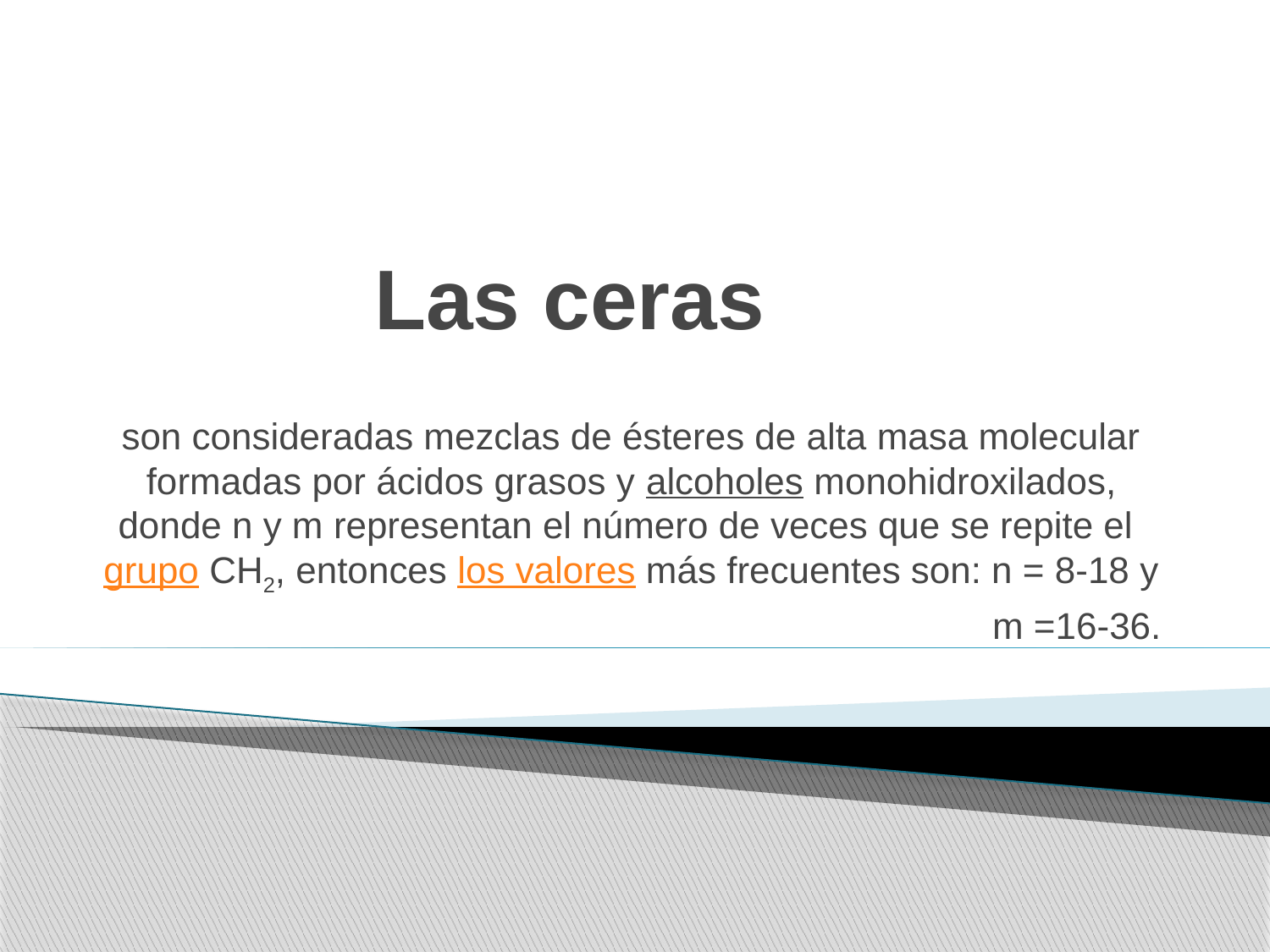

# Las ceras
son consideradas mezclas de ésteres de alta masa molecular formadas por ácidos grasos y alcoholes monohidroxilados, donde n y m representan el número de veces que se repite el grupo CH2, entonces los valores más frecuentes son: n = 8-18 y
m =16-36.